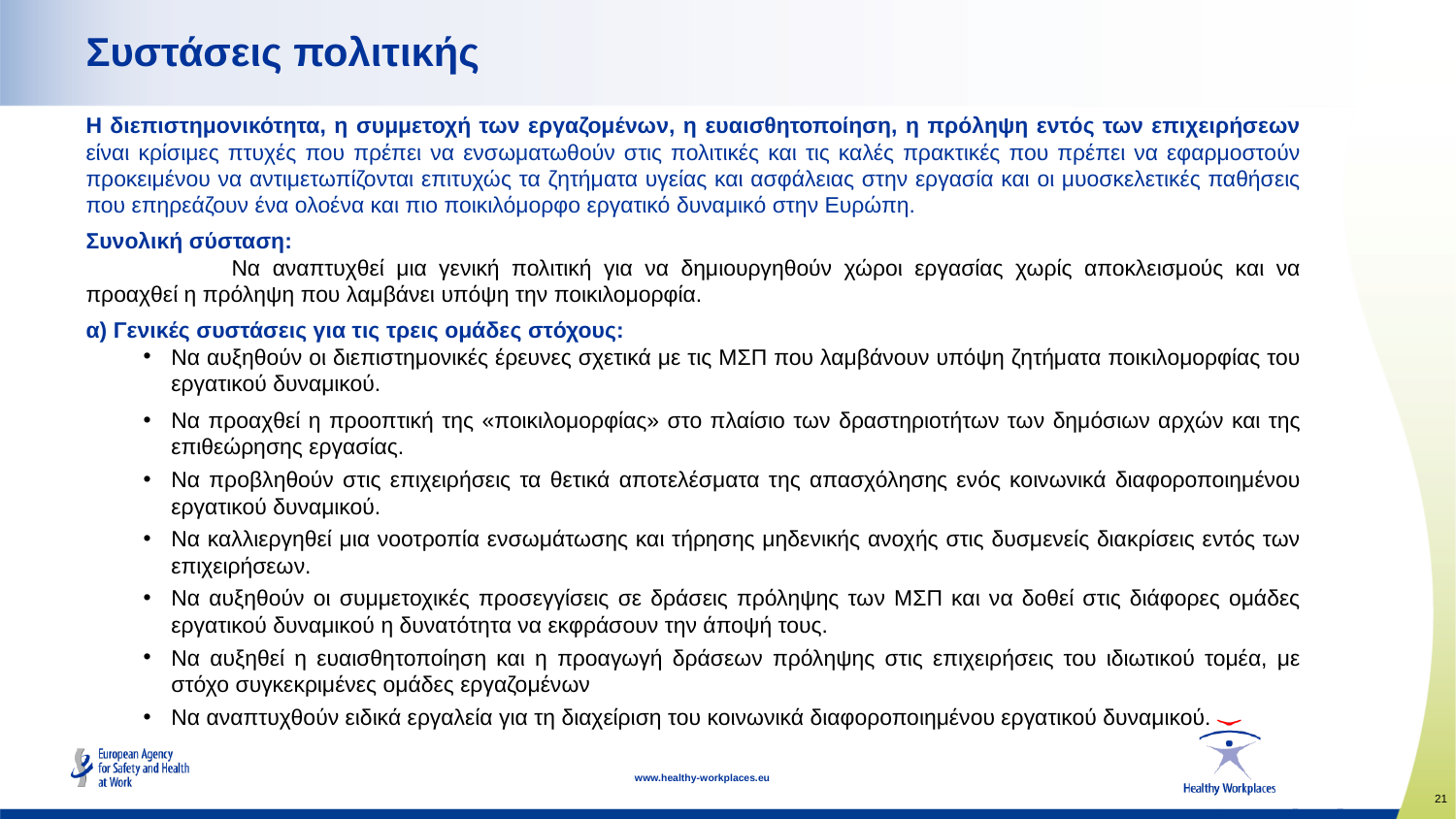

Συστάσεις πολιτικής
Η διεπιστημονικότητα, η συμμετοχή των εργαζομένων, η ευαισθητοποίηση, η πρόληψη εντός των επιχειρήσεων είναι κρίσιμες πτυχές που πρέπει να ενσωματωθούν στις πολιτικές και τις καλές πρακτικές που πρέπει να εφαρμοστούν προκειμένου να αντιμετωπίζονται επιτυχώς τα ζητήματα υγείας και ασφάλειας στην εργασία και οι μυοσκελετικές παθήσεις που επηρεάζουν ένα ολοένα και πιο ποικιλόμορφο εργατικό δυναμικό στην Ευρώπη.
Συνολική σύσταση:
	Να αναπτυχθεί μια γενική πολιτική για να δημιουργηθούν χώροι εργασίας χωρίς αποκλεισμούς και να προαχθεί η πρόληψη που λαμβάνει υπόψη την ποικιλομορφία.
α) Γενικές συστάσεις για τις τρεις ομάδες στόχους:
Να αυξηθούν οι διεπιστημονικές έρευνες σχετικά με τις ΜΣΠ που λαμβάνουν υπόψη ζητήματα ποικιλομορφίας του εργατικού δυναμικού.
Να προαχθεί η προοπτική της «ποικιλομορφίας» στο πλαίσιο των δραστηριοτήτων των δημόσιων αρχών και της επιθεώρησης εργασίας.
Να προβληθούν στις επιχειρήσεις τα θετικά αποτελέσματα της απασχόλησης ενός κοινωνικά διαφοροποιημένου εργατικού δυναμικού.
Να καλλιεργηθεί μια νοοτροπία ενσωμάτωσης και τήρησης μηδενικής ανοχής στις δυσμενείς διακρίσεις εντός των επιχειρήσεων.
Να αυξηθούν οι συμμετοχικές προσεγγίσεις σε δράσεις πρόληψης των ΜΣΠ και να δοθεί στις διάφορες ομάδες εργατικού δυναμικού η δυνατότητα να εκφράσουν την άποψή τους.
Να αυξηθεί η ευαισθητοποίηση και η προαγωγή δράσεων πρόληψης στις επιχειρήσεις του ιδιωτικού τομέα, με στόχο συγκεκριμένες ομάδες εργαζομένων
Να αναπτυχθούν ειδικά εργαλεία για τη διαχείριση του κοινωνικά διαφοροποιημένου εργατικού δυναμικού.